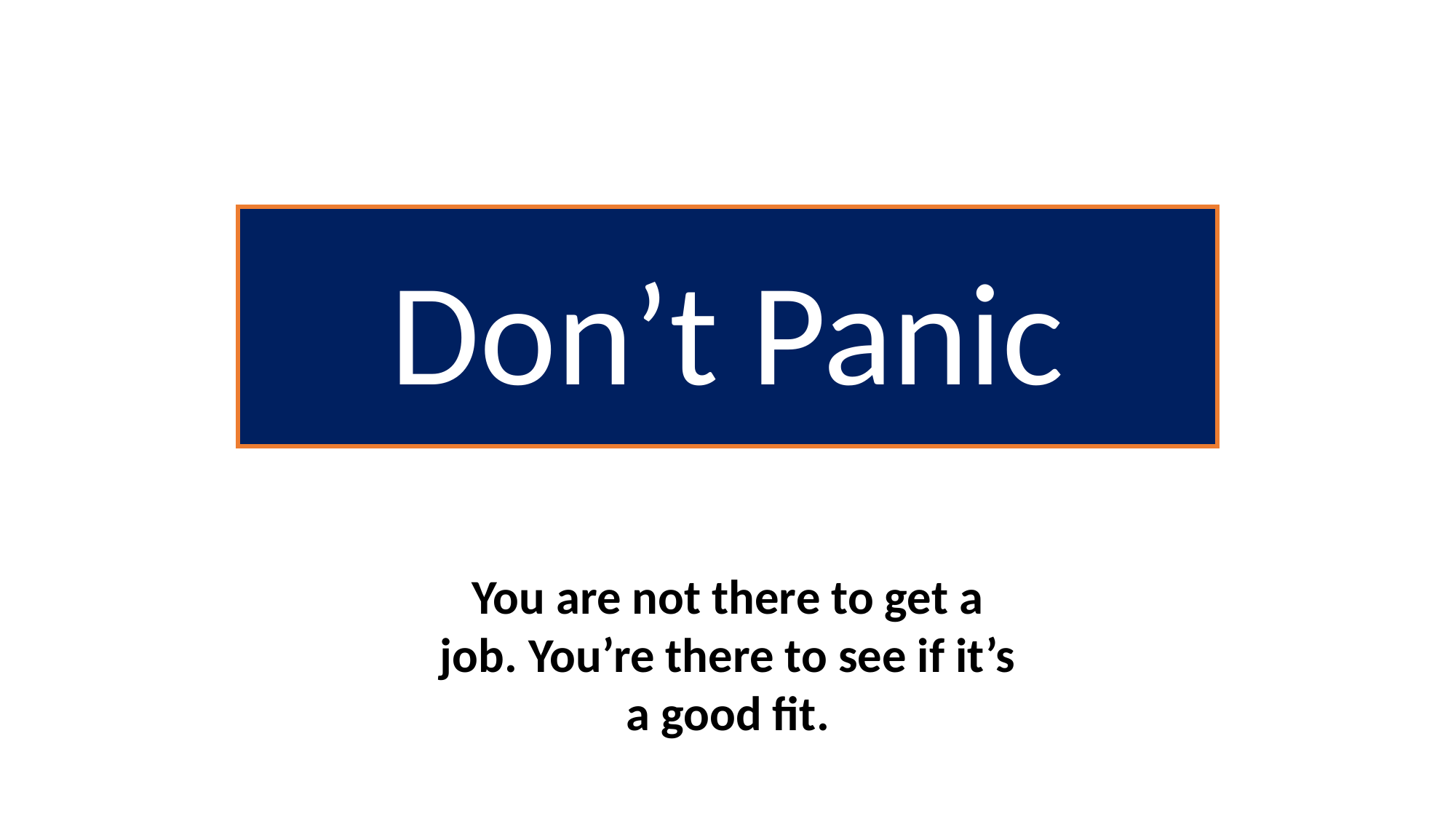

Don’t Panic
You are not there to get a job. You’re there to see if it’s a good fit.